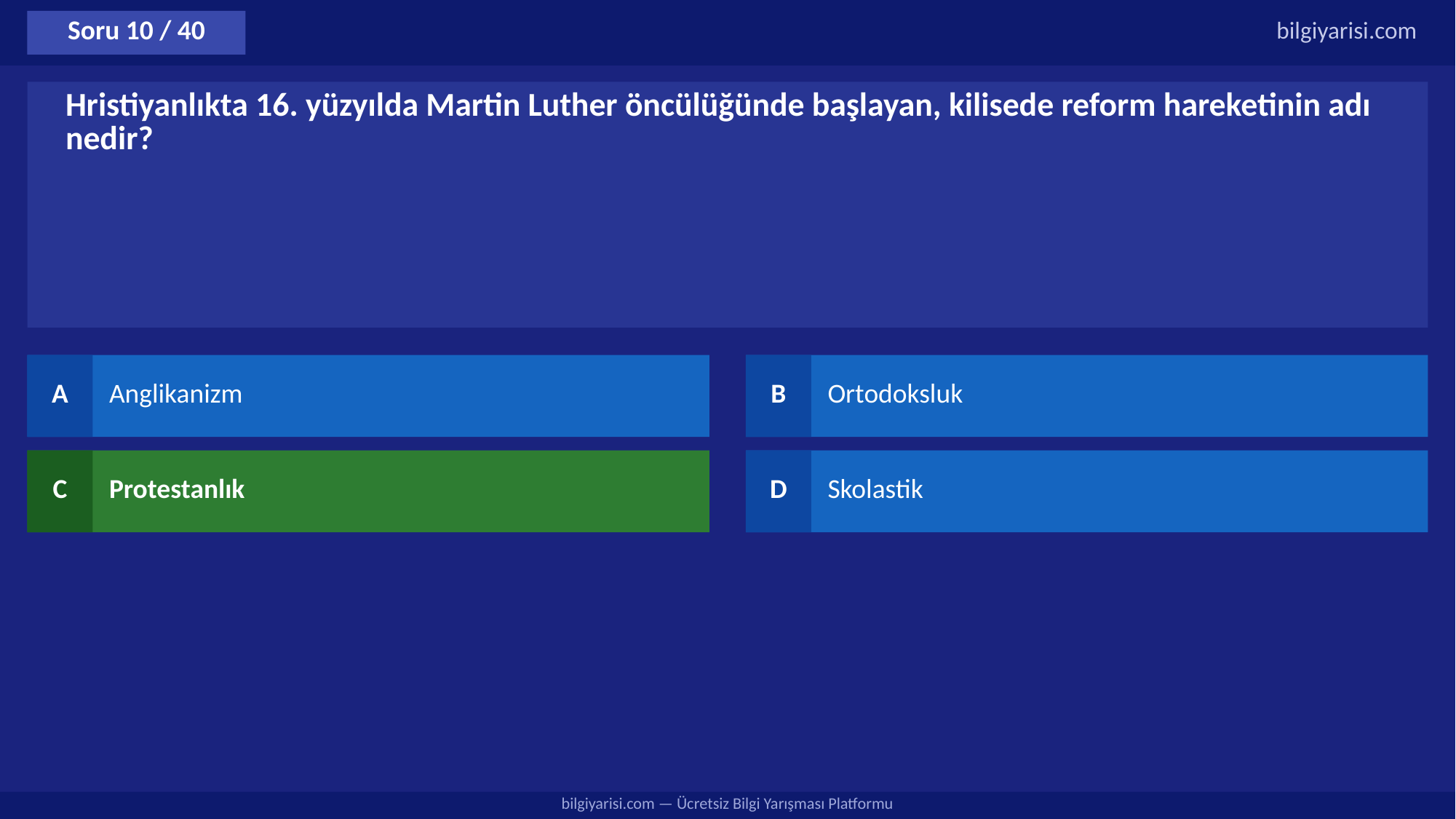

Soru 10 / 40
bilgiyarisi.com

Hristiyanlıkta 16. yüzyılda Martin Luther öncülüğünde başlayan, kilisede reform hareketinin adı nedir?

A
Anglikanizm

B
Ortodoksluk

C
Protestanlık

D
Skolastik
bilgiyarisi.com — Ücretsiz Bilgi Yarışması Platformu